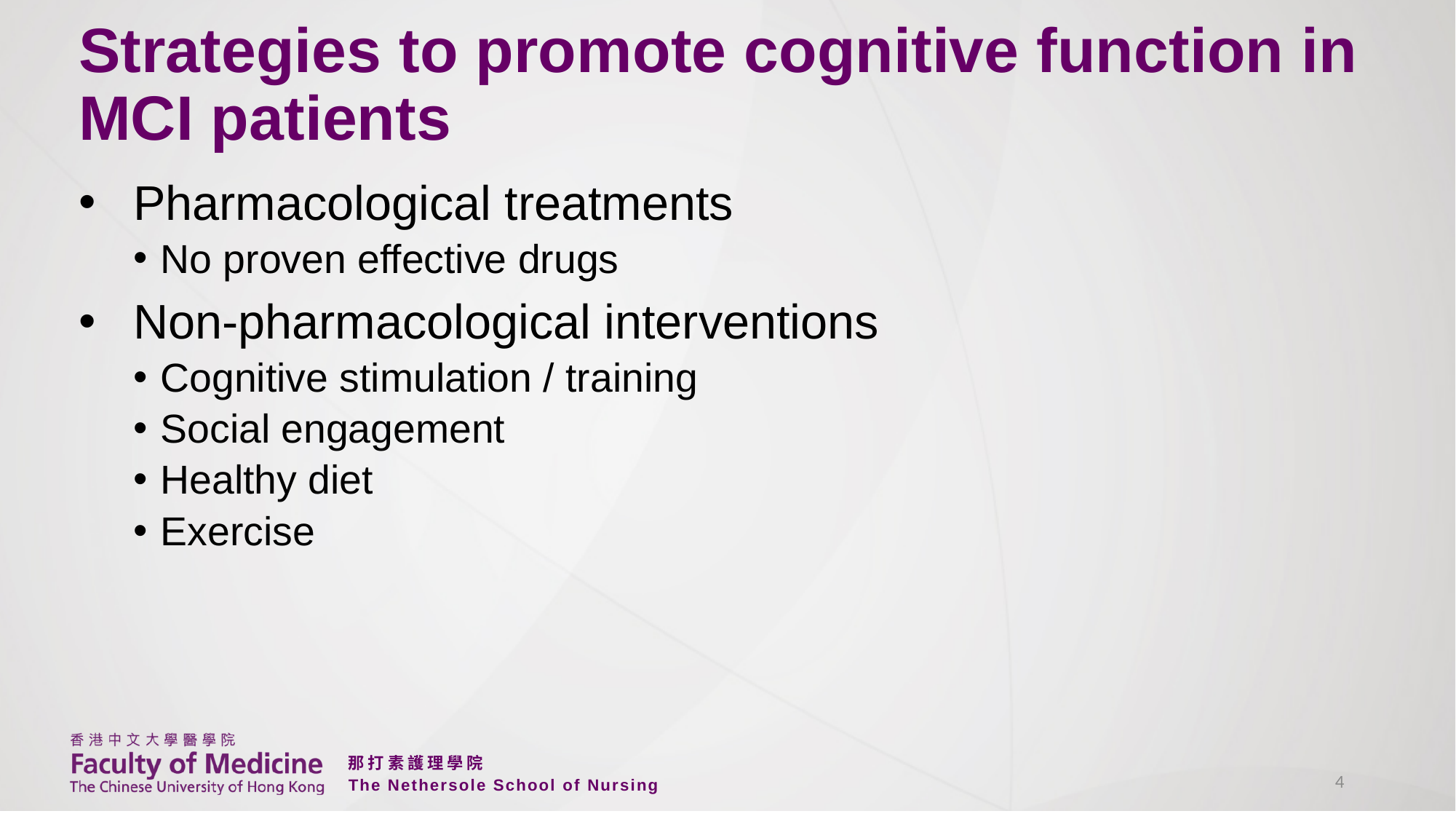

# Strategies to promote cognitive function in MCI patients
Pharmacological treatments
No proven effective drugs
Non-pharmacological interventions
Cognitive stimulation / training
Social engagement
Healthy diet
Exercise

4